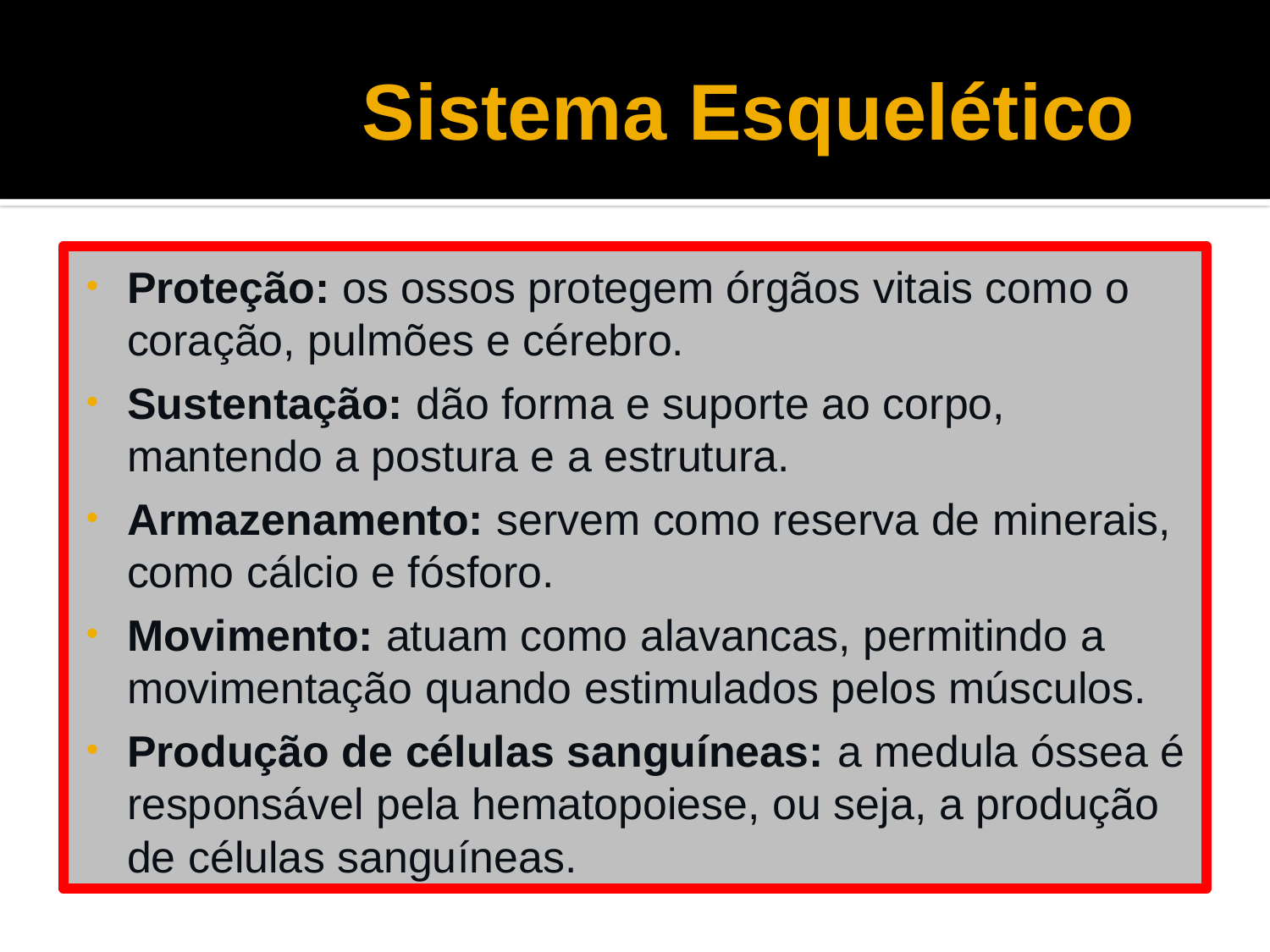

# Sistema Esquelético
Proteção: os ossos protegem órgãos vitais como o coração, pulmões e cérebro.
Sustentação: dão forma e suporte ao corpo, mantendo a postura e a estrutura.
Armazenamento: servem como reserva de minerais, como cálcio e fósforo.
Movimento: atuam como alavancas, permitindo a movimentação quando estimulados pelos músculos.
Produção de células sanguíneas: a medula óssea é responsável pela hematopoiese, ou seja, a produção de células sanguíneas.